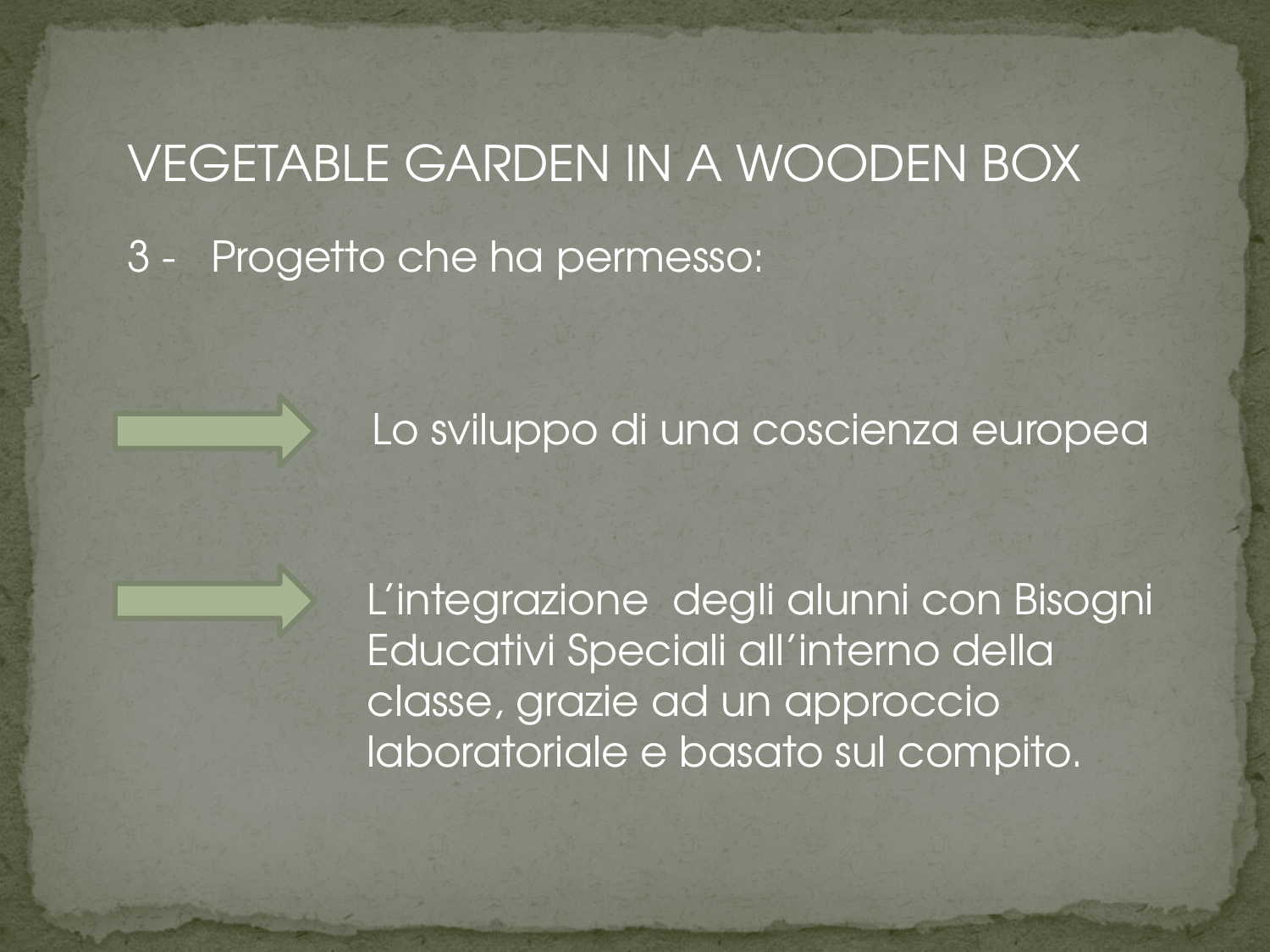

VEGETABLE GARDEN IN A WOODEN BOX

3 -   Progetto che ha permesso:

Lo sviluppo di una coscienza europea

L’integrazione  degli alunni con Bisogni Educativi Speciali all’interno della classe, grazie ad un approccio laboratoriale e basato sul compito.